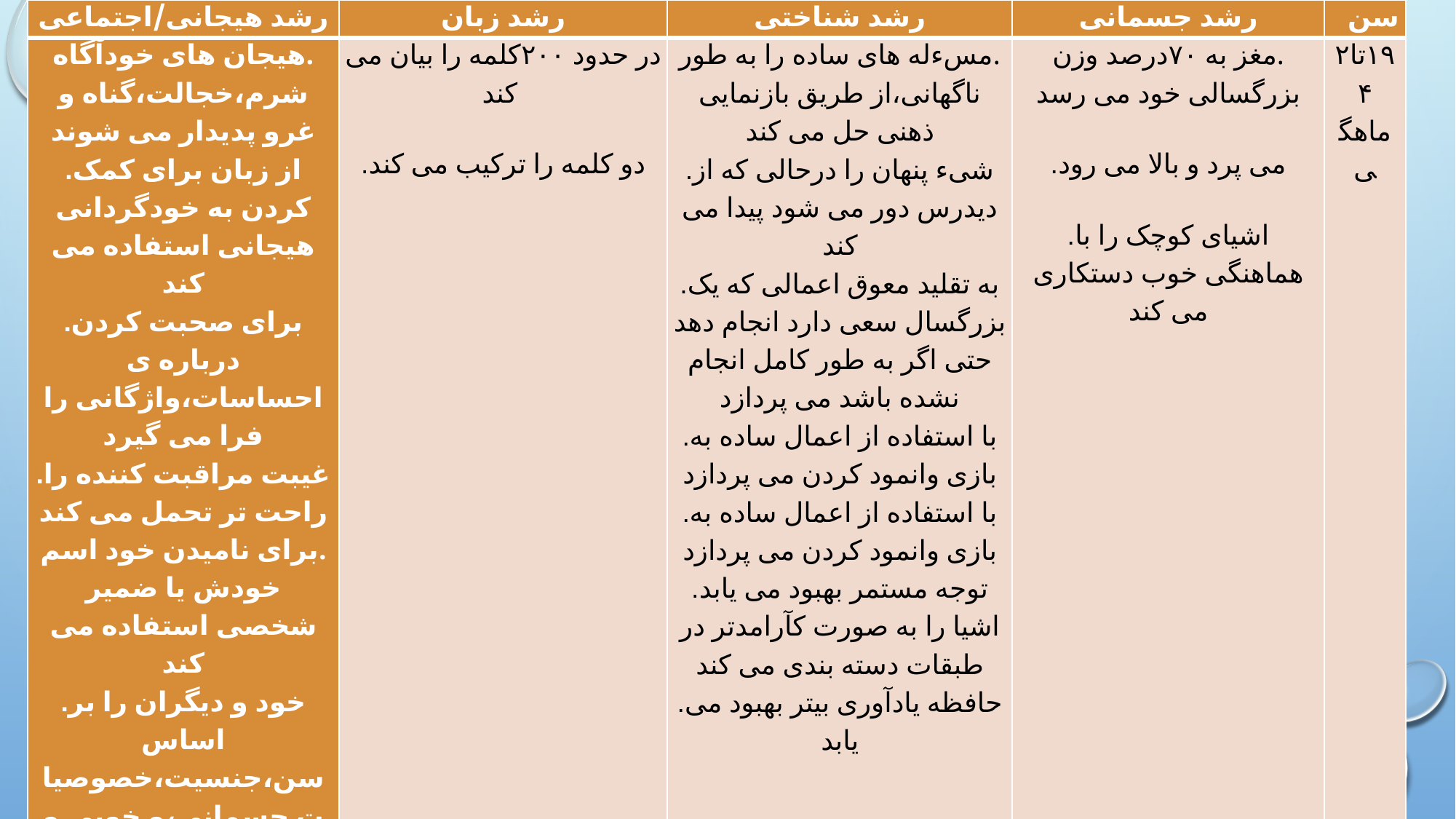

| رشد هیجانی/اجتماعی | رشد زبان | رشد شناختی | رشد جسمانی | سن |
| --- | --- | --- | --- | --- |
| .هیجان های خودآگاه شرم،خجالت،گناه و غرو پدیدار می شوند .از زبان برای کمک کردن به خودگردانی هیجانی استفاده می کند .برای صحبت کردن درباره ی احساسات،واژگانی را فرا می گیرد .غیبت مراقبت کننده را راحت تر تحمل می کند .برای نامیدن خود اسم خودش یا ضمیر شخصی استفاده می کند .خود و دیگران را بر اساس سن،جنسیت،خصوصیات جسمانی،و خوبی و بدی طبقه بندی کند .ترجیحات اسباب بازی کلیشه سازی شده برای جنسیت نشان می دهد .کنترل خود پدیدار می شود | در حدود ۲۰۰کلمه را بیان می کند   .دو کلمه را ترکیب می کند | .مسءله های ساده را به طور ناگهانی،از طریق بازنمایی ذهنی حل می کند .شیء پنهان را درحالی که از دیدرس دور می شود پیدا می کند .به تقلید معوق اعمالی که یک بزرگسال سعی دارد انجام دهد حتی اگر به طور کامل انجام نشده باشد می پردازد .با استفاده از اعمال ساده به بازی وانمود کردن می پردازد .با استفاده از اعمال ساده به بازی وانمود کردن می پردازد .توجه مستمر بهبود می یابد اشیا را به صورت کآرامدتر در طبقات دسته بندی می کند .حافظه یادآوری بیتر بهبود می یابد | .مغز به ۷۰درصد وزن بزرگسالی خود می رسد   .می پرد و بالا می رود   .اشیای کوچک را با هماهنگی خوب دستکاری می کند | ۱۹تا۲۴ ماهگی |
#